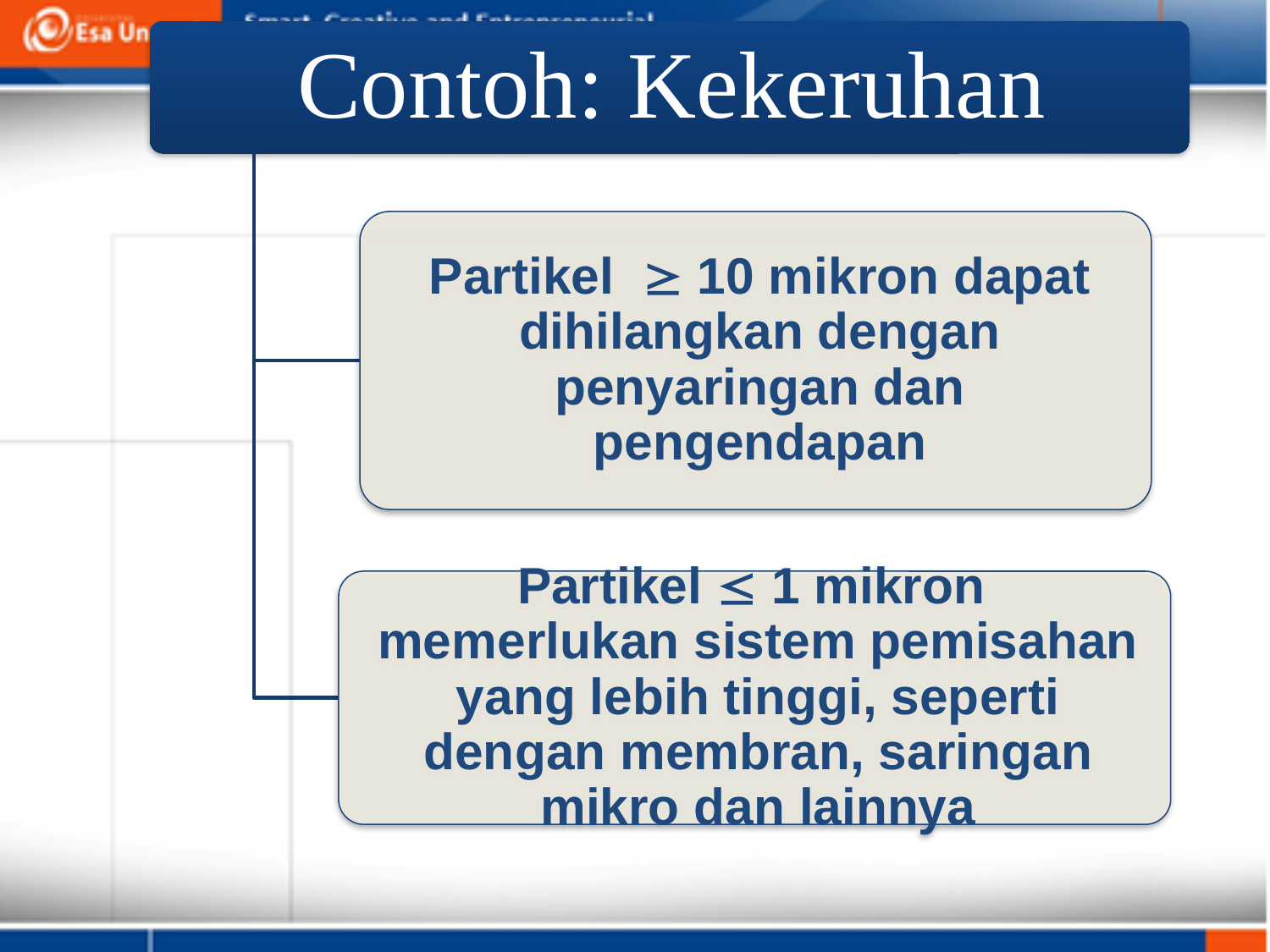

Contoh: Kekeruhan
Partikel  ≥ 10 mikron dapat dihilangkan dengan penyaringan dan pengendapan
Partikel ≤ 1 mikron  memerlukan sistem pemisahan yang lebih tinggi, seperti dengan membran, saringan mikro dan lainnya